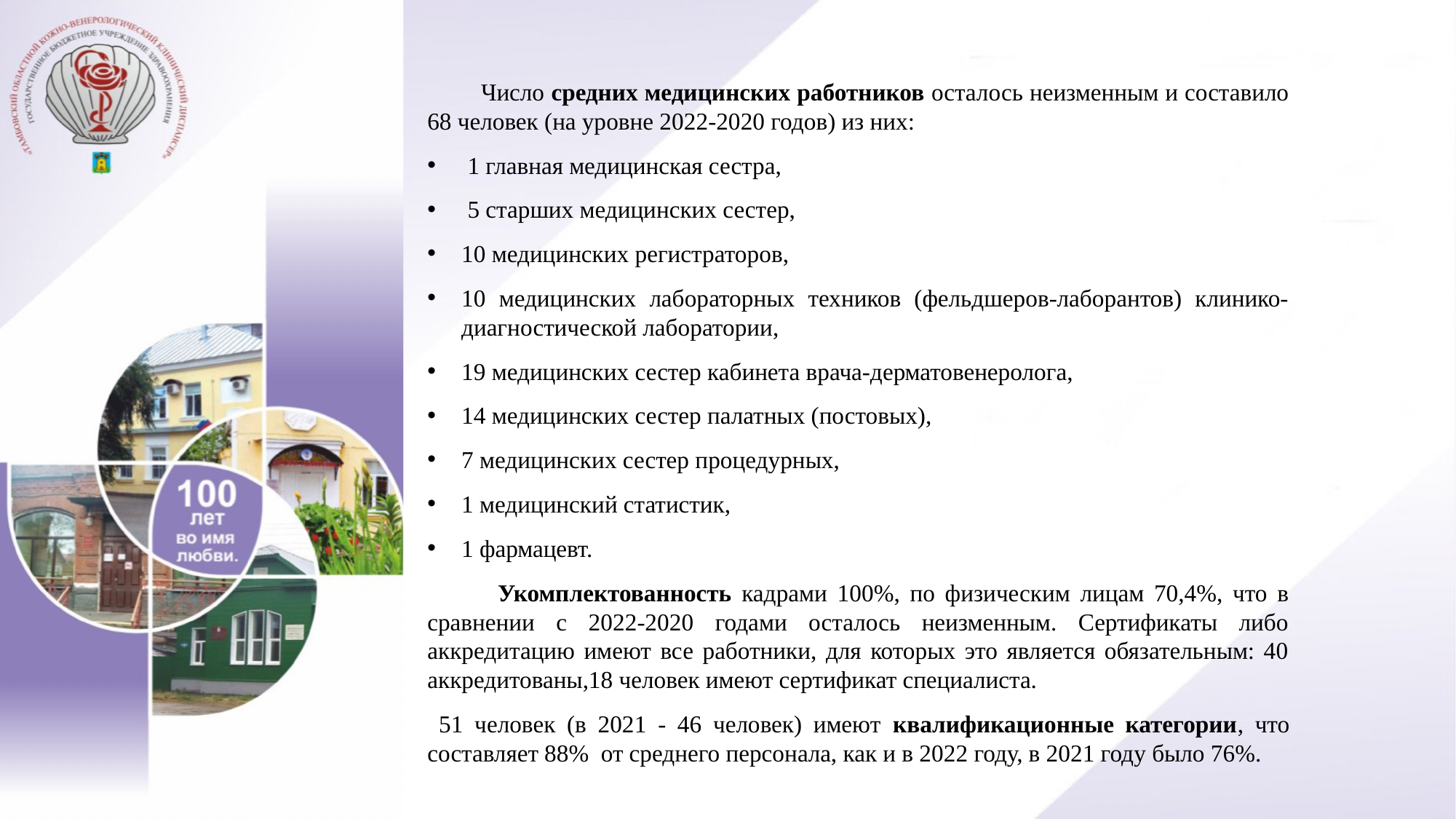

Число средних медицинских работников осталось неизменным и составило 68 человек (на уровне 2022-2020 годов) из них:
 1 главная медицинская сестра,
 5 старших медицинских сестер,
10 медицинских регистраторов,
10 медицинских лабораторных техников (фельдшеров-лаборантов) клинико-диагностической лаборатории,
19 медицинских сестер кабинета врача-дерматовенеролога,
14 медицинских сестер палатных (постовых),
7 медицинских сестер процедурных,
1 медицинский статистик,
1 фармацевт.
       Укомплектованность кадрами 100%, по физическим лицам 70,4%, что в сравнении с 2022-2020 годами осталось неизменным. Сертификаты либо аккредитацию имеют все работники, для которых это является обязательным: 40 аккредитованы,18 человек имеют сертификат специалиста.
 51 человек (в 2021 - 46 человек) имеют квалификационные категории, что составляет 88%  от среднего персонала, как и в 2022 году, в 2021 году было 76%.